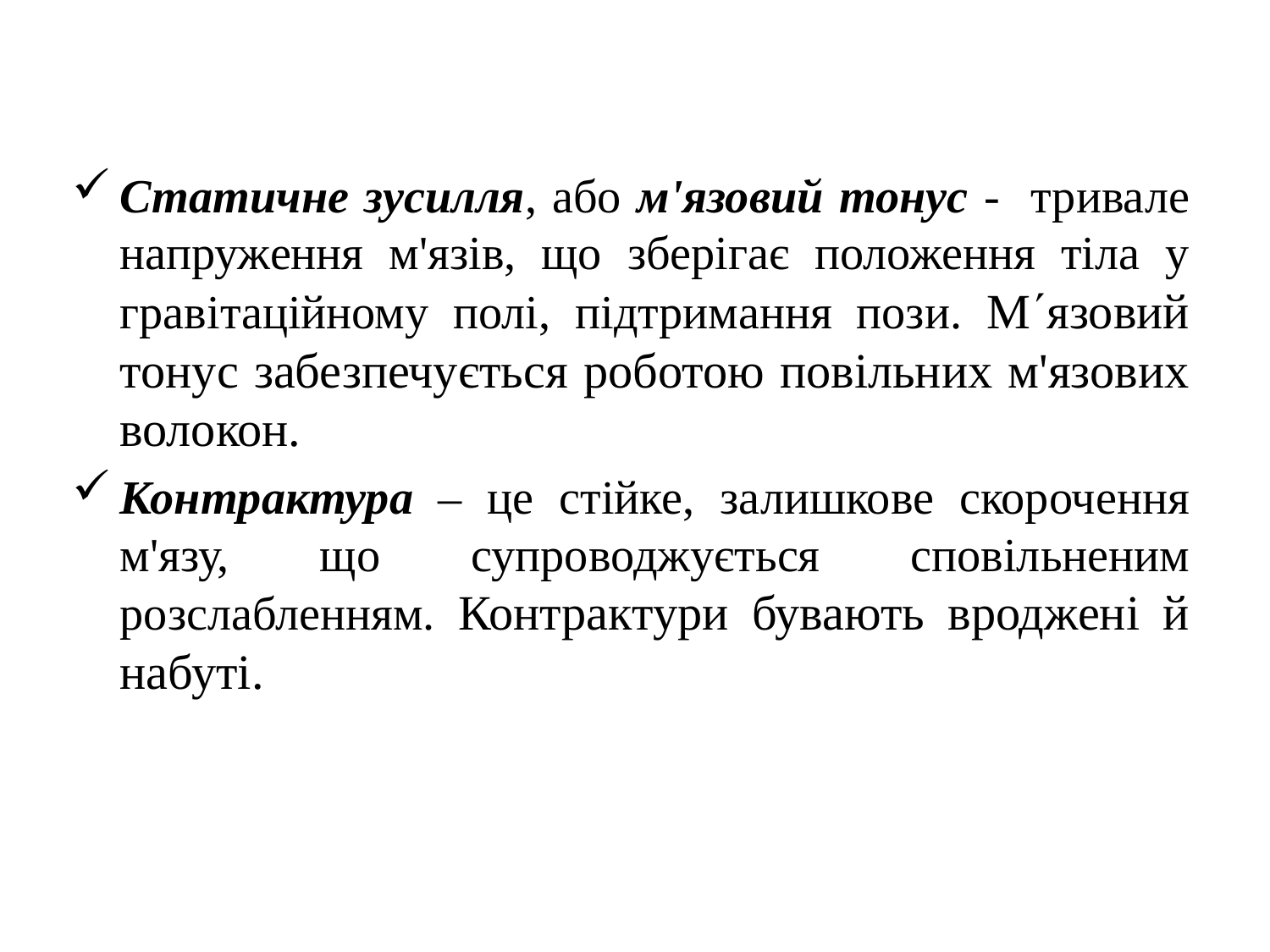

Статичне зусилля, або м'язовий тонус -  тривале напруження м'язів, що зберігає положення тіла у гравітаційному полі, підтримання пози. М′язовий тонус забезпечується роботою повільних м'язових волокон.
Контрактура – це стійке, залишкове скорочення м'язу, що супроводжується сповільненим розслабленням. Контрактури бувають вроджені й набуті.